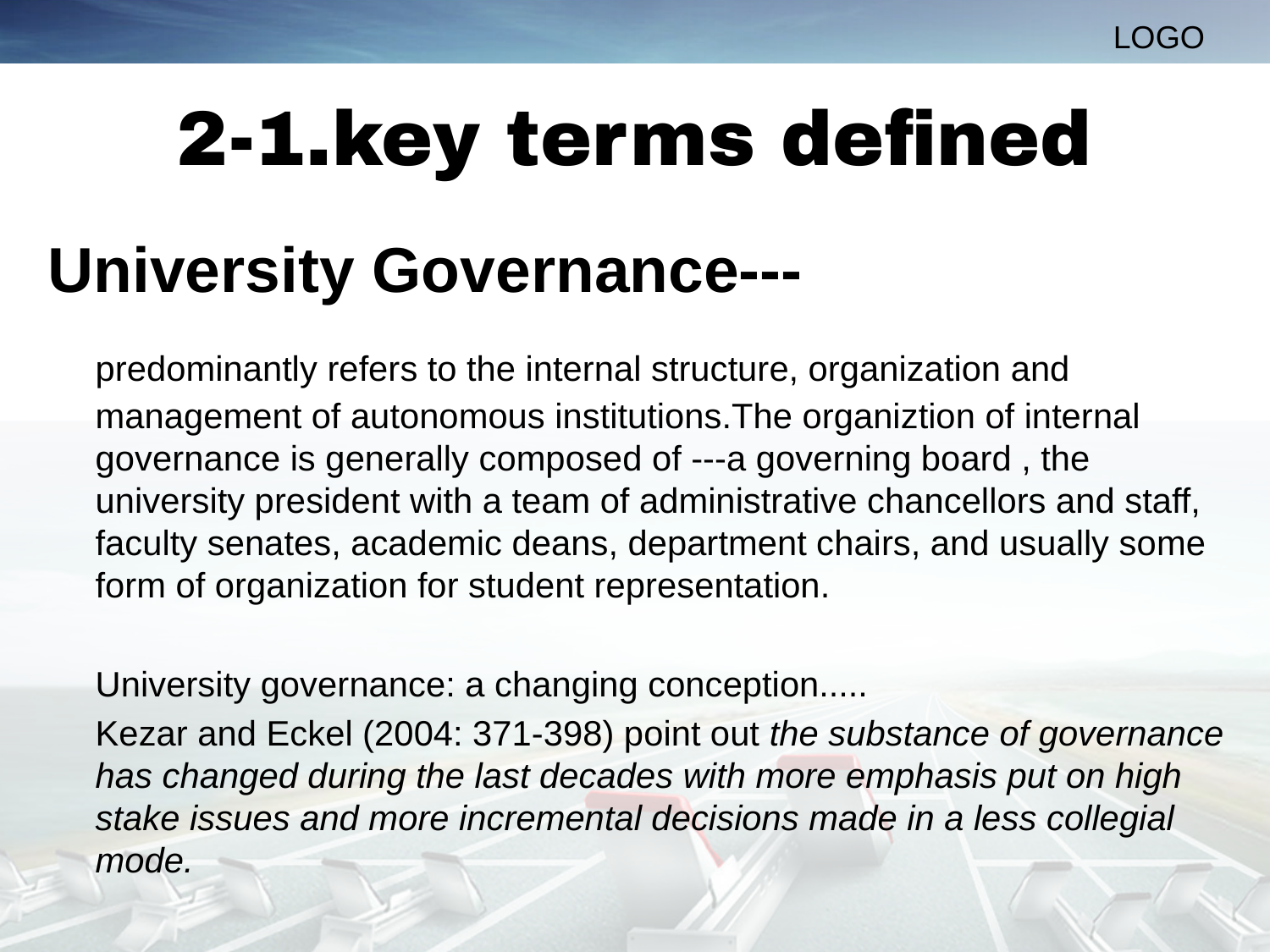

# 2-1.key terms defined
University Governance---
	predominantly refers to the internal structure, organization and management of autonomous institutions.The organiztion of internal governance is generally composed of ---a governing board , the university president with a team of administrative chancellors and staff, faculty senates, academic deans, department chairs, and usually some form of organization for student representation.

	University governance: a changing conception.....
	Kezar and Eckel (2004: 371-398) point out the substance of governance has changed during the last decades with more emphasis put on high stake issues and more incremental decisions made in a less collegial mode.